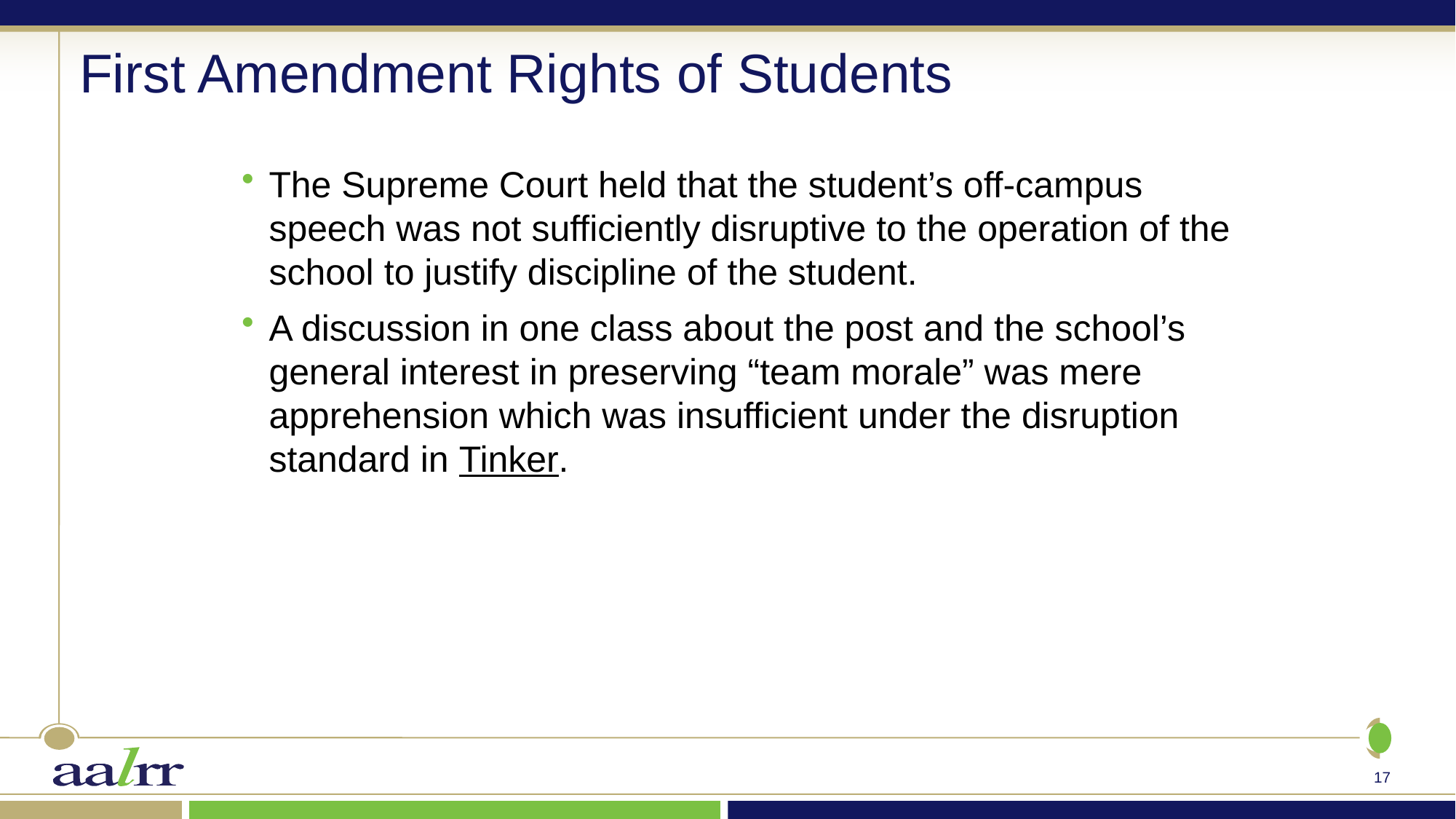

# First Amendment Rights of Students
The Supreme Court held that the student’s off-campus speech was not sufficiently disruptive to the operation of the school to justify discipline of the student.
A discussion in one class about the post and the school’s general interest in preserving “team morale” was mere apprehension which was insufficient under the disruption standard in Tinker.
17